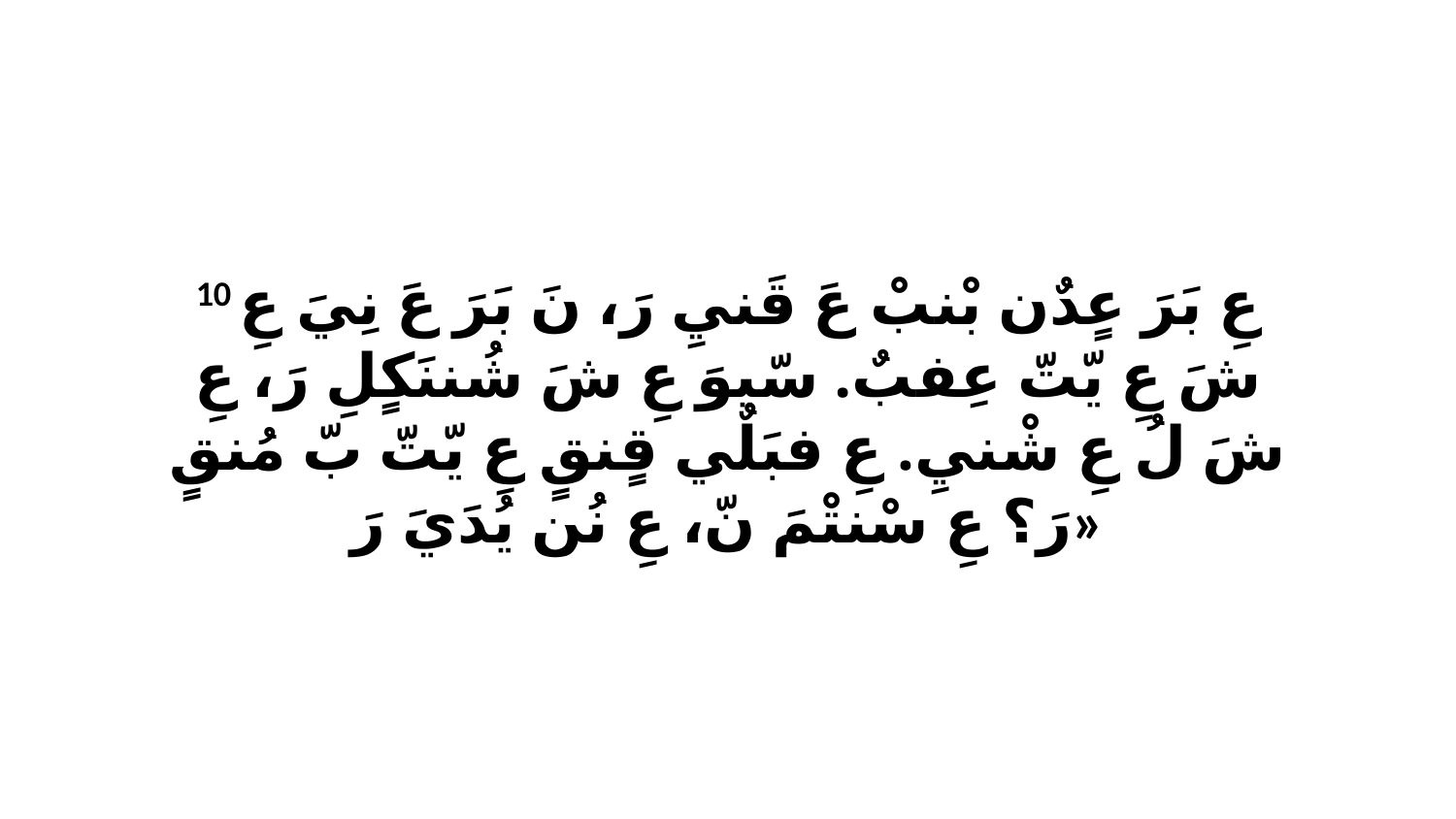

10 عِ بَرَ عٍدٌن بْنبْ عَ قَنيِ رَ، نَ بَرَ عَ نِيَ عِ شَ عِ يّتّ عِفبٌ. سّيوَ عِ شَ شُننَكٍلِ رَ، عِ شَ لُ عِ شْنيِ. عِ فبَلٌي قٍنقٍ عِ يّتّ بّ مُنقٍ رَ؟ عِ سْنتْمَ نّ، عِ نُن يُدَيَ رَ»